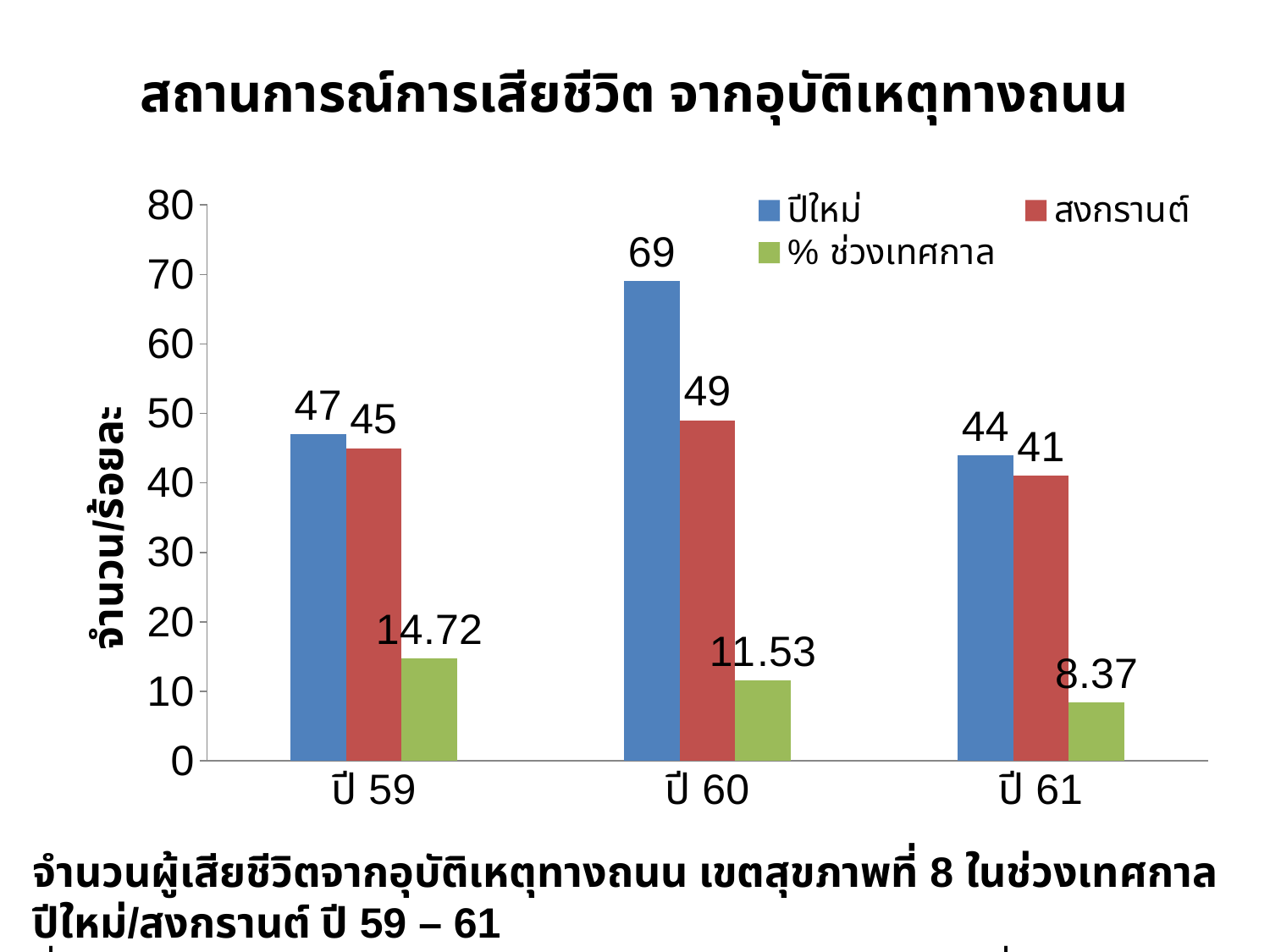

# สถานการณ์การเสียชีวิต จากอุบัติเหตุทางถนน

### Chart

| Category | ปีใหม่ | สงกรานต์ | % ช่วงเทศกาล |
|---|---|---|---|
| ปี 59 | 47.0 | 45.0 | 14.719999999999999 |
| ปี 60 | 69.0 | 49.0 | 11.534701857282501 |
| ปี 61 | 44.0 | 41.0 | 8.366141732283465 |
จำนวนผู้เสียชีวิตจากอุบัติเหตุทางถนน เขตสุขภาพที่ 8 ในช่วงเทศกาลปีใหม่/สงกรานต์ ปี 59 – 61
ที่มา กองสาธารณสุขฉุกเฉิน และศปถ. กระทรวงมหาดไทย ณ วันที่ 3 กุมภาพันธ์ 2562